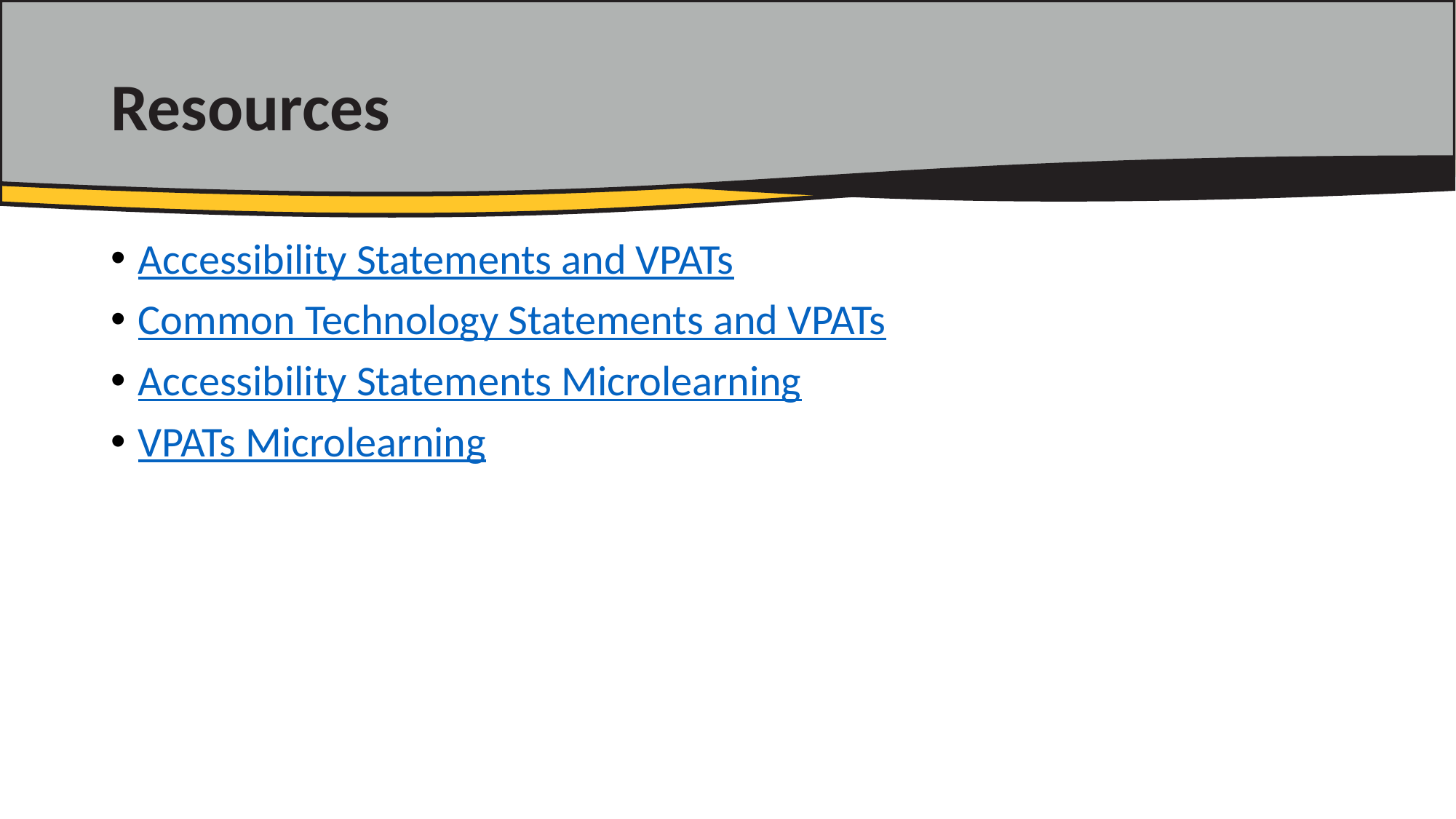

# Resources
Accessibility Statements and VPATs
Common Technology Statements and VPATs
Accessibility Statements Microlearning
VPATs Microlearning